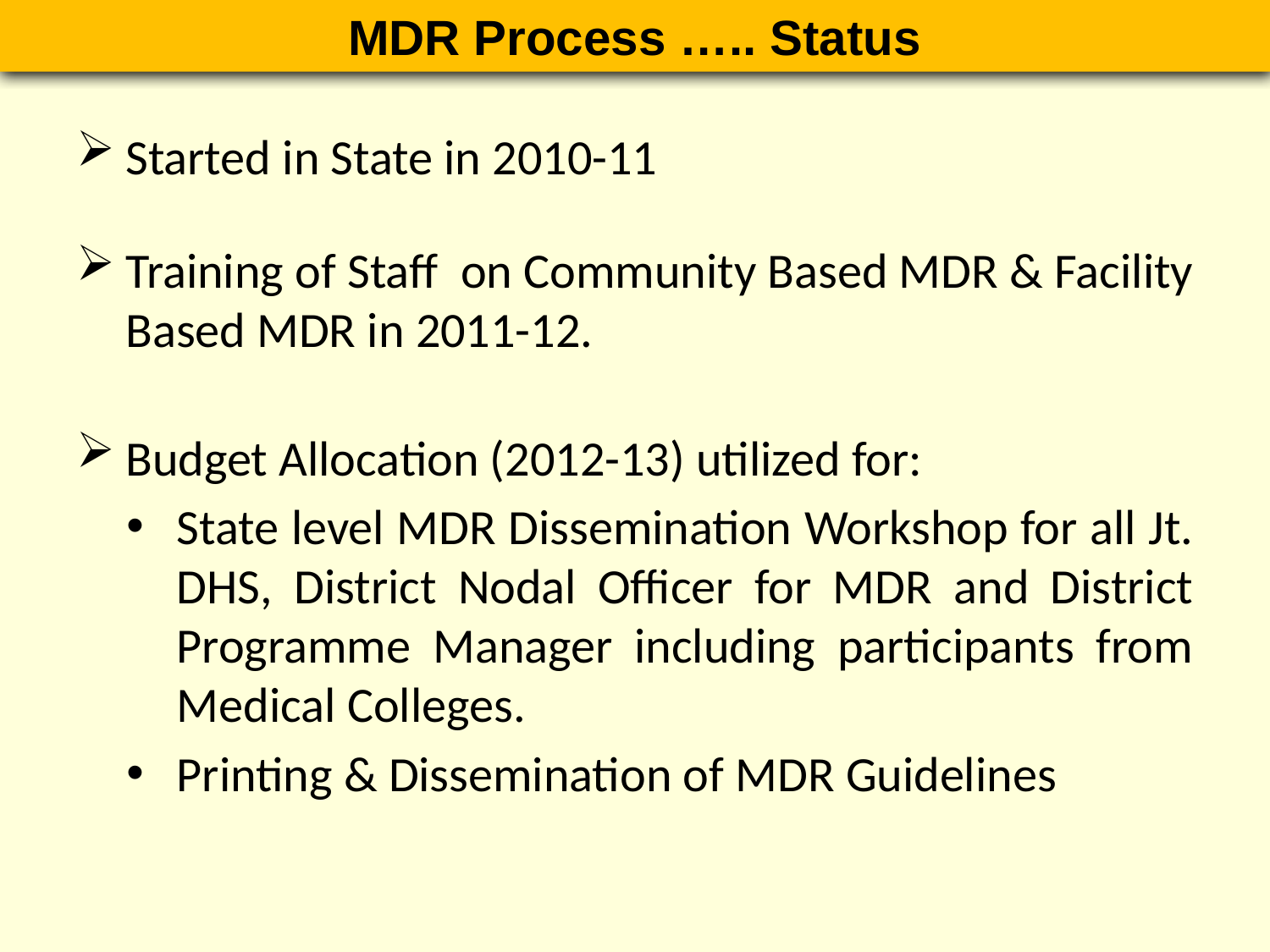

MDR Process ….. Status
Started in State in 2010-11

Training of Staff  on Community Based MDR & Facility Based MDR in 2011-12.

Budget Allocation (2012-13) utilized for:
State level MDR Dissemination Workshop for all Jt. DHS, District Nodal Officer for MDR and District Programme Manager including participants from Medical Colleges.
Printing & Dissemination of MDR Guidelines